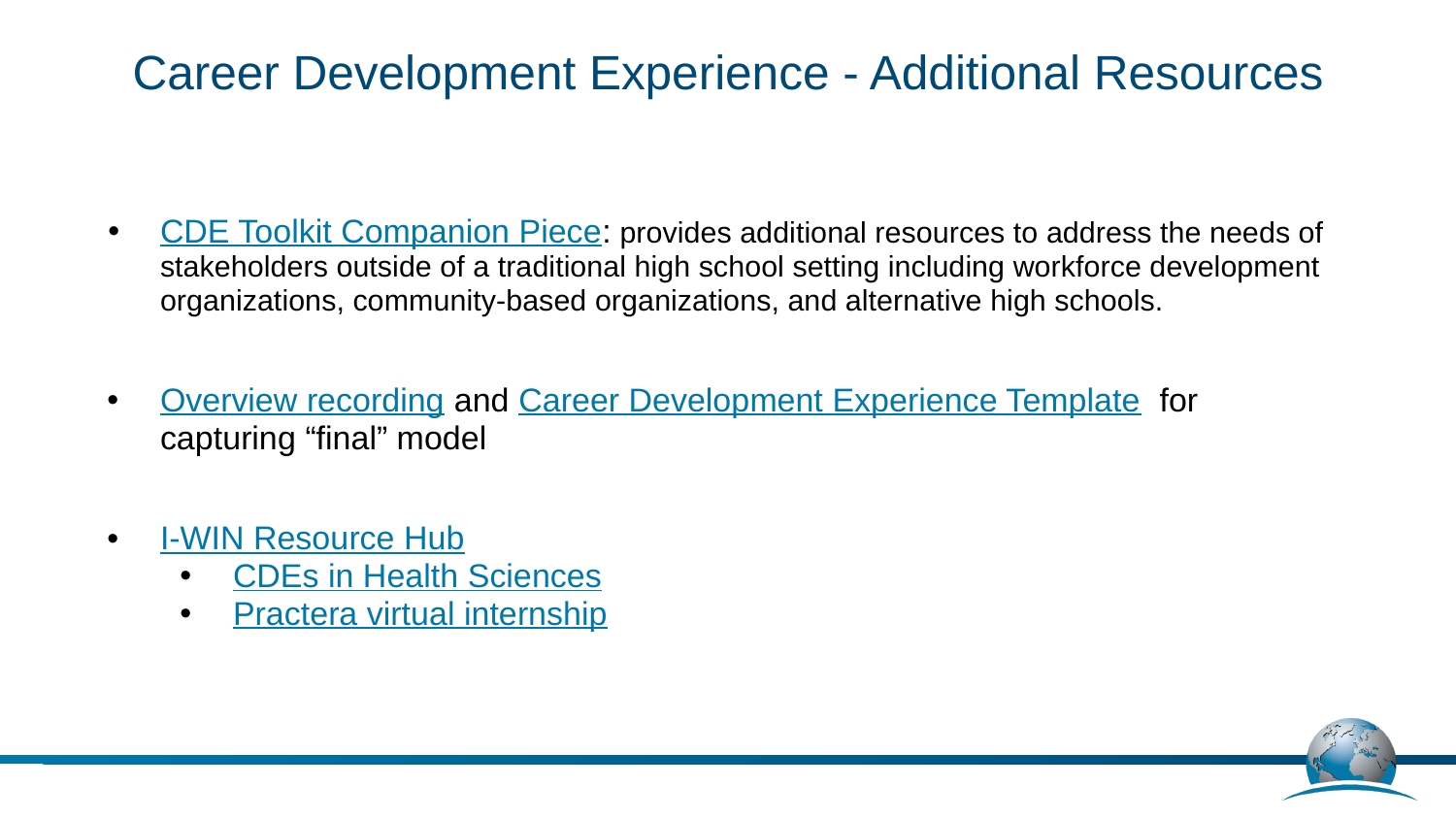

# Career Development Experience - Additional Resources

CDE Toolkit Companion Piece: provides additional resources to address the needs of stakeholders outside of a traditional high school setting including workforce development organizations, community-based organizations, and alternative high schools.

Overview recording and Career Development Experience Template  for capturing “final” model

I-WIN Resource Hub
CDEs in Health Sciences
Practera virtual internship